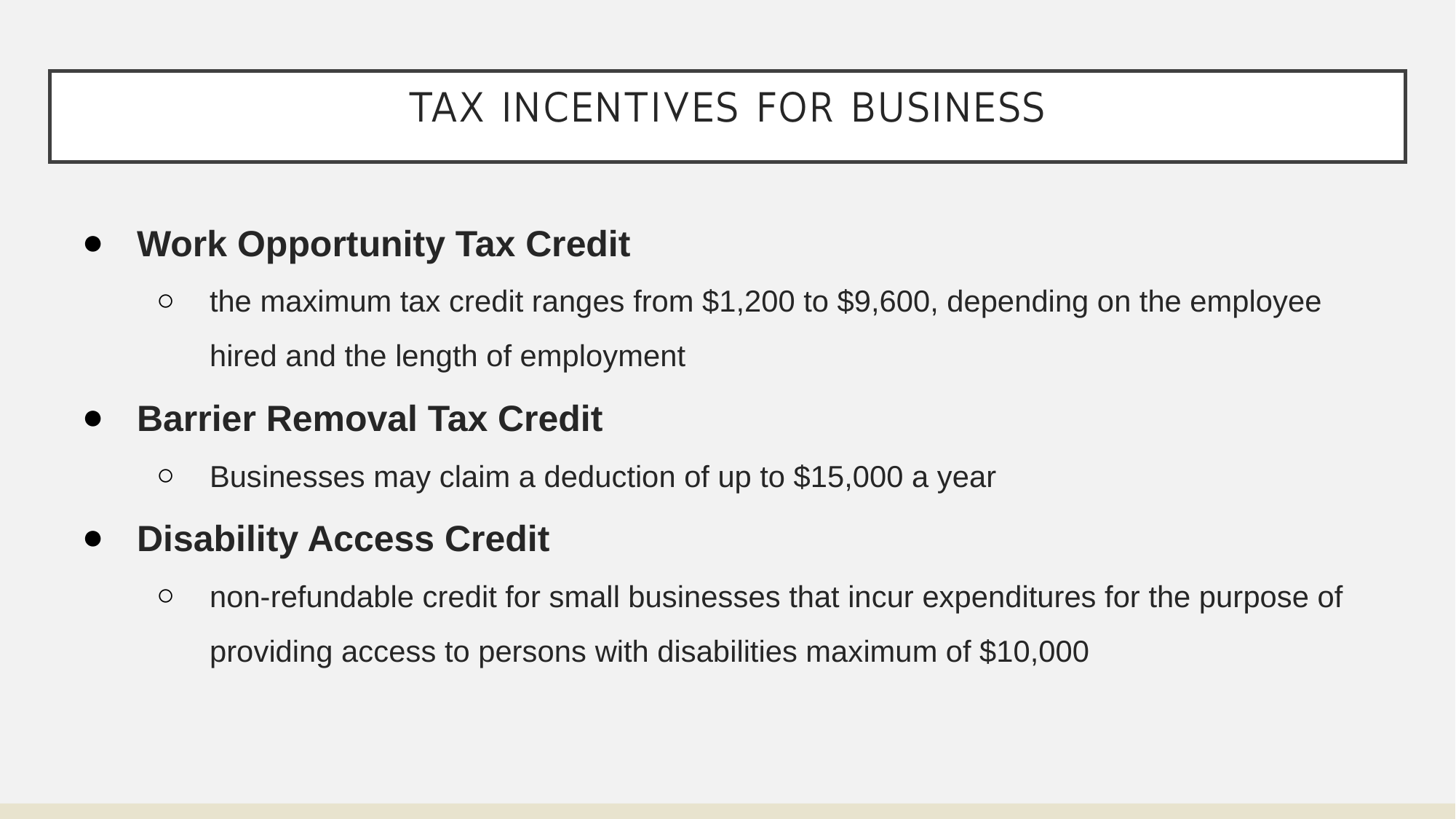

# Tax Incentives for Business
Work Opportunity Tax Credit
the maximum tax credit ranges from $1,200 to $9,600, depending on the employee hired and the length of employment
Barrier Removal Tax Credit
Businesses may claim a deduction of up to $15,000 a year
Disability Access Credit
non-refundable credit for small businesses that incur expenditures for the purpose of providing access to persons with disabilities maximum of $10,000